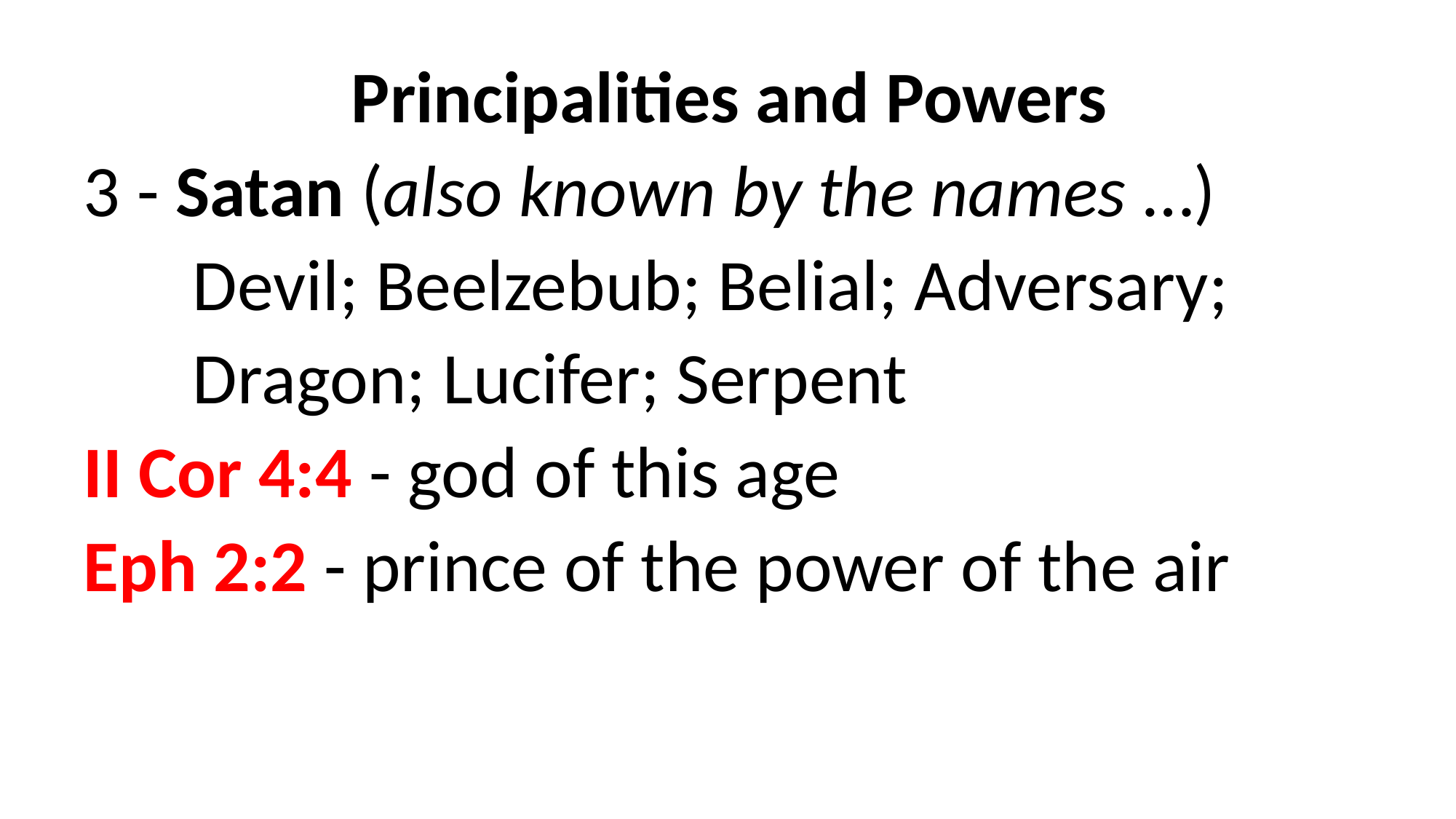

Principalities and Powers
3 - Satan (also known by the names …)
	Devil; Beelzebub; Belial; Adversary;
 	Dragon; Lucifer; Serpent
II Cor 4:4 - god of this age
Eph 2:2 - prince of the power of the air